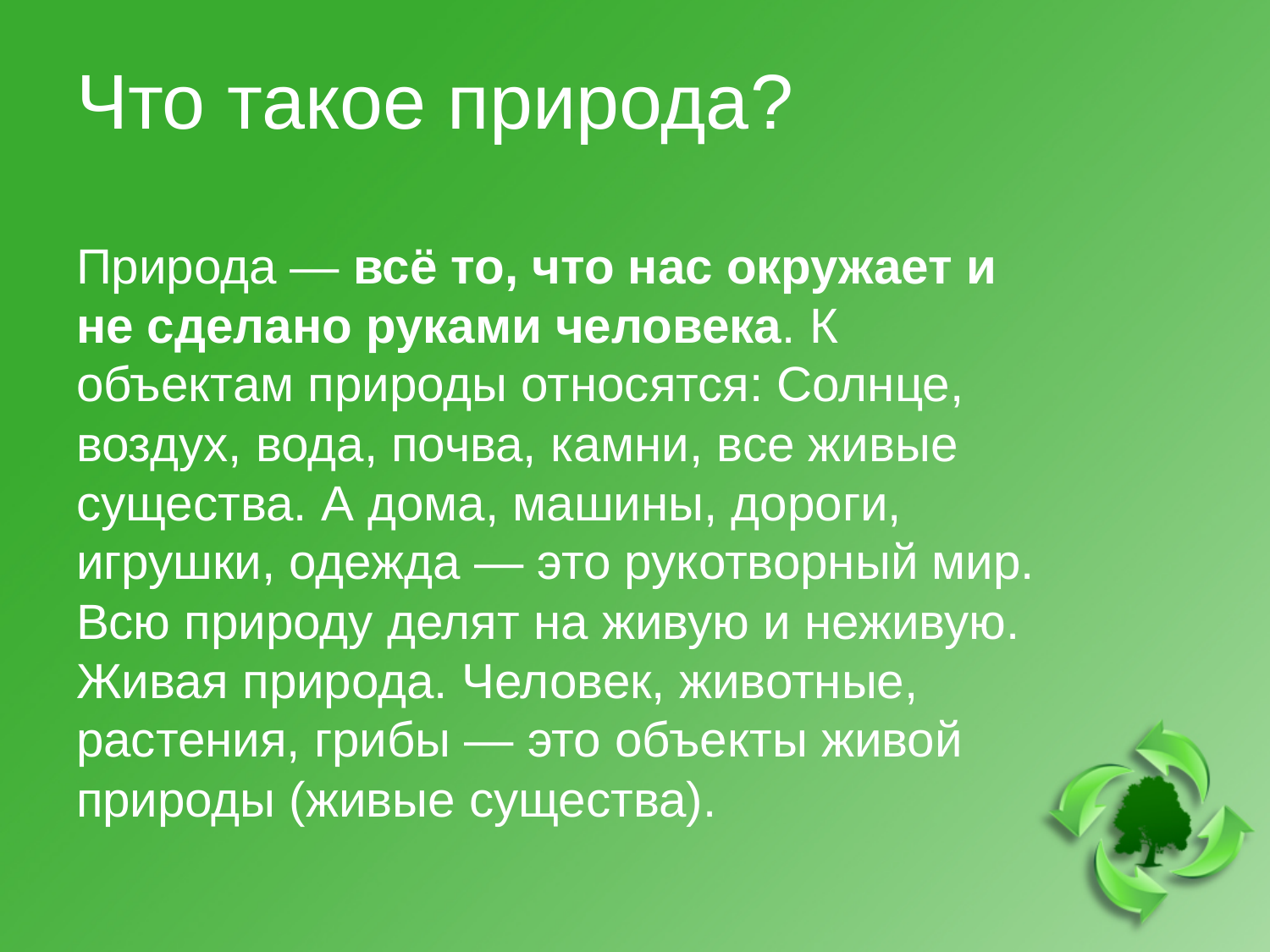

# Что такое природа?
Природа — всё то, что нас окружает и не сделано руками человека. К объектам природы относятся: Солнце, воздух, вода, почва, камни, все живые существа. А дома, машины, дороги, игрушки, одежда — это рукотворный мир. Всю природу делят на живую и неживую. Живая природа. Человек, животные, растения, грибы — это объекты живой природы (живые существа).